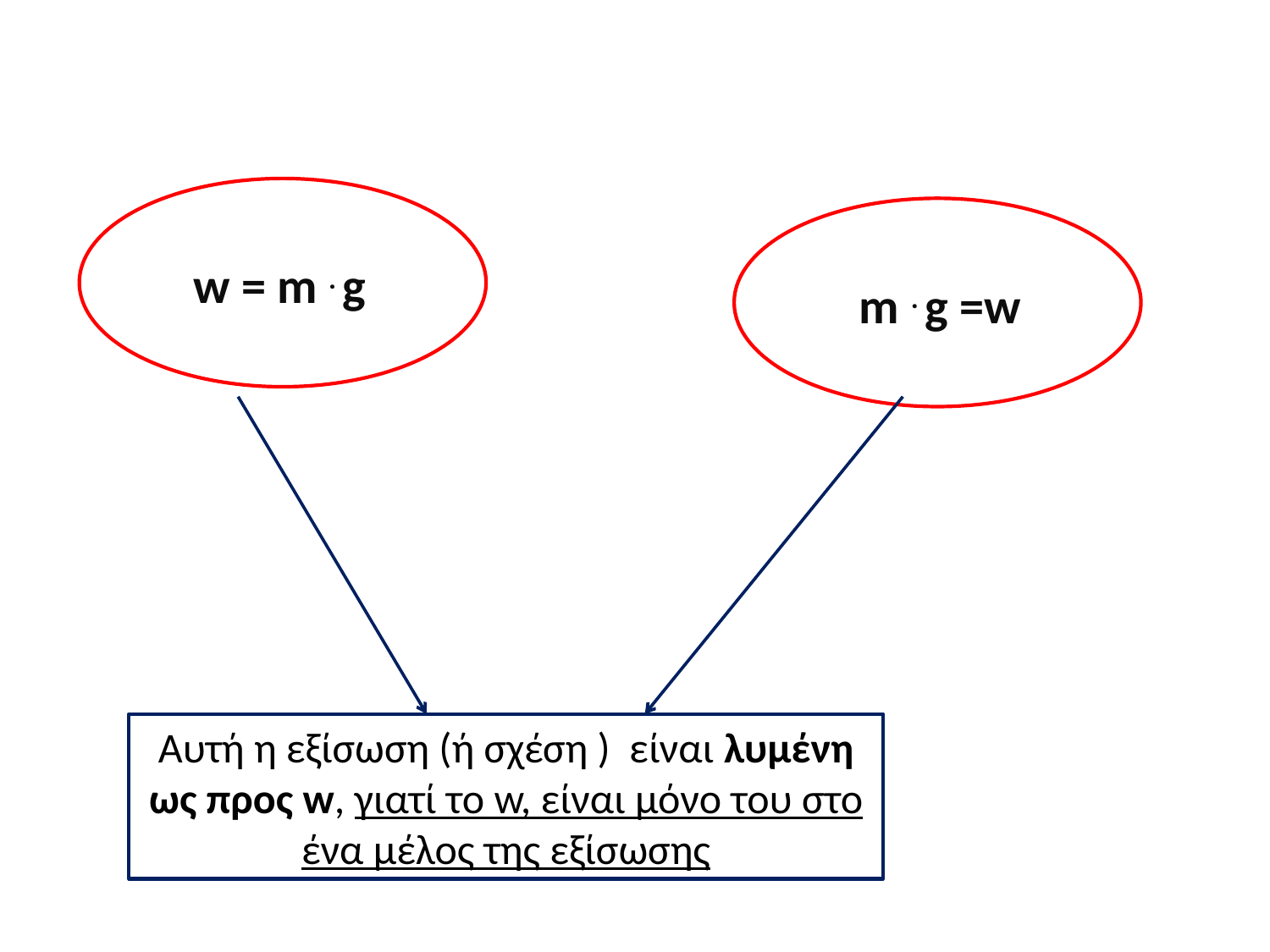

w = m . g
 m . g =w
Αυτή η εξίσωση (ή σχέση )  είναι λυμένη ως προς w, γιατί το w, είναι μόνο του στο ένα μέλος της εξίσωσης